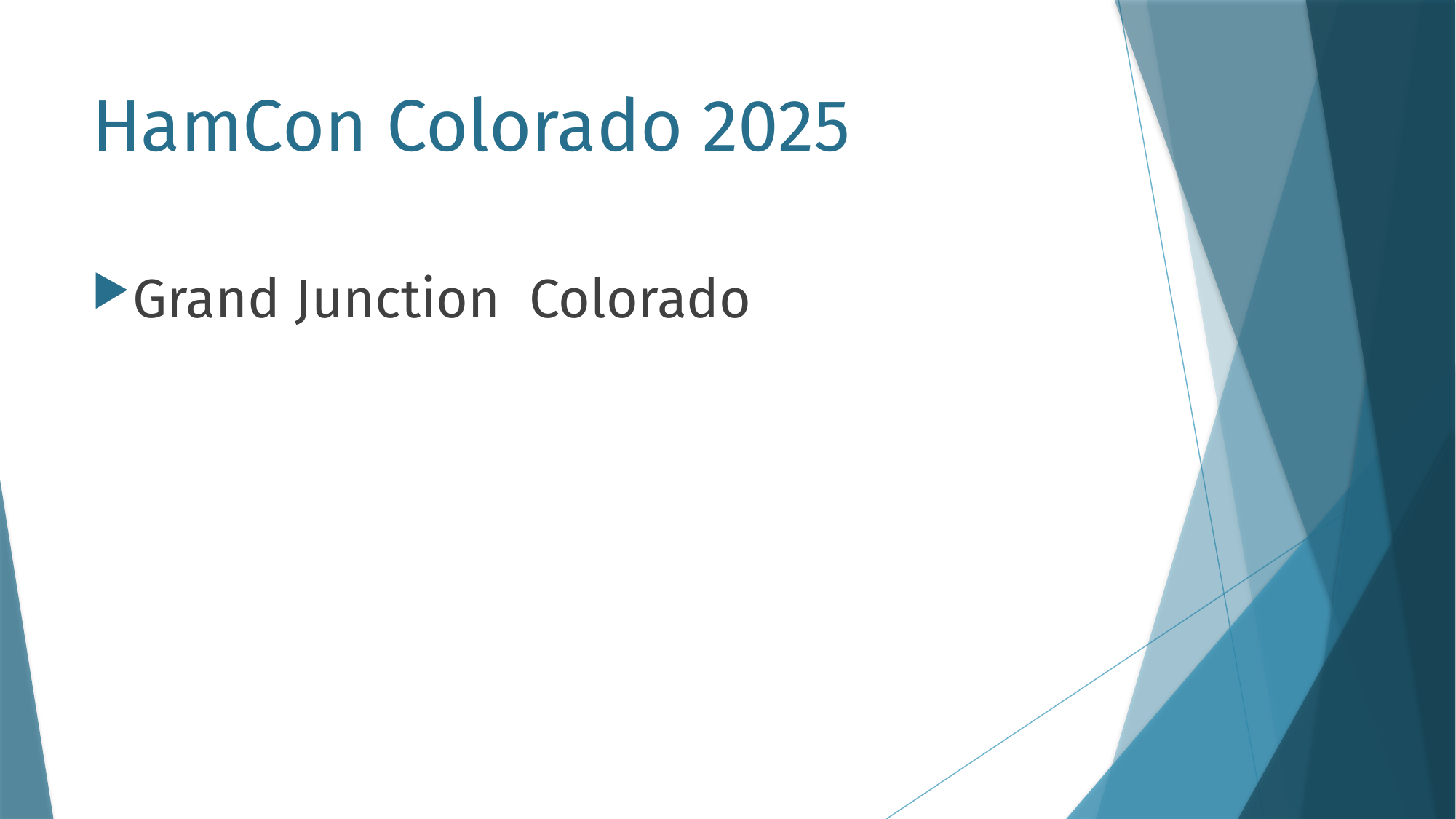

# HamCon Colorado 2025
Grand Junction  Colorado